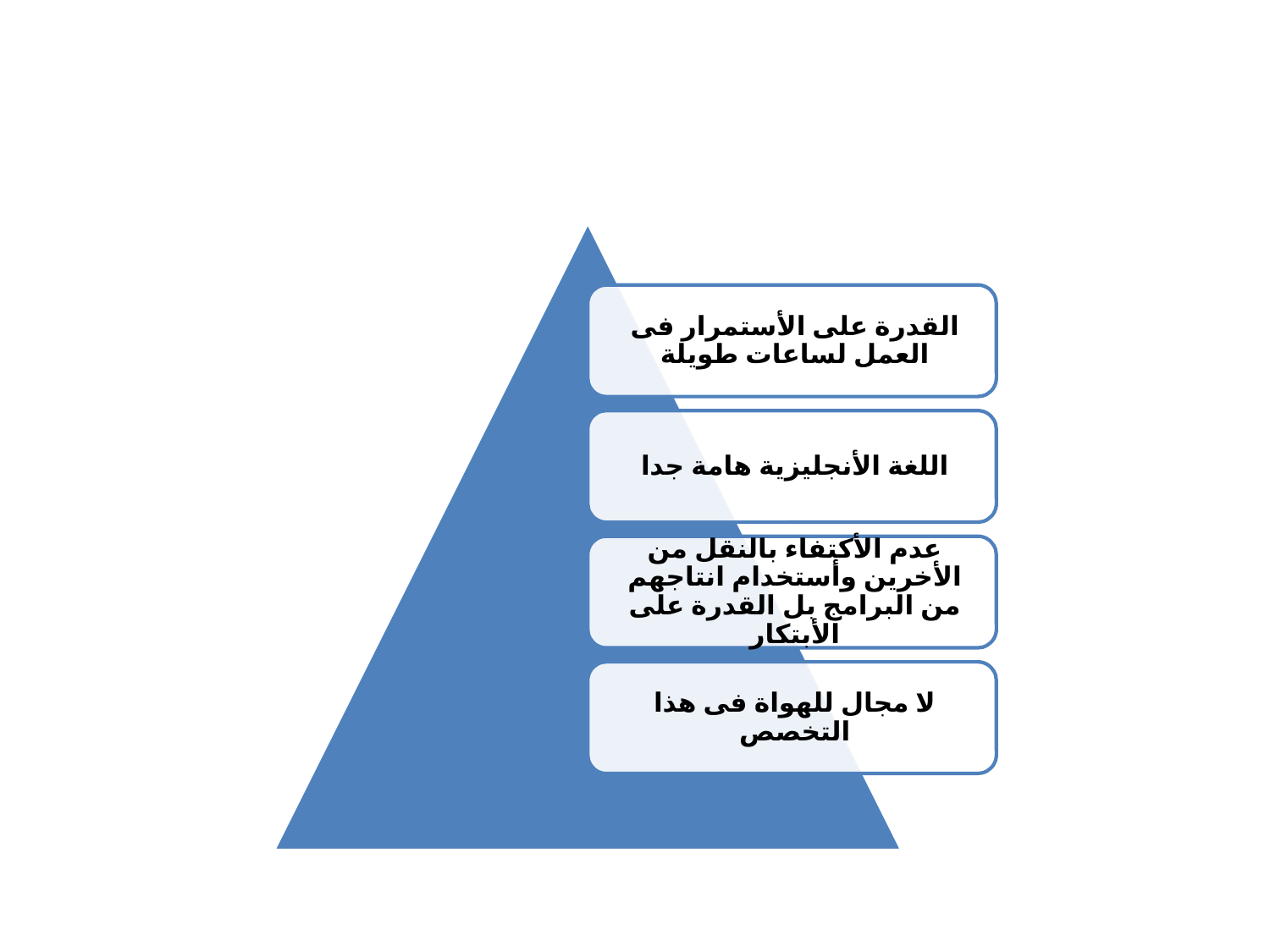

القدرة على الأستمرار فى العمل لساعات طويلة
اللغة الأنجليزية هامة جدا
عدم الأكتفاء بالنقل من الأخرين وأستخدام انتاجهم من البرامج بل القدرة على الأبتكار
لا مجال للهواة فى هذا التخصص